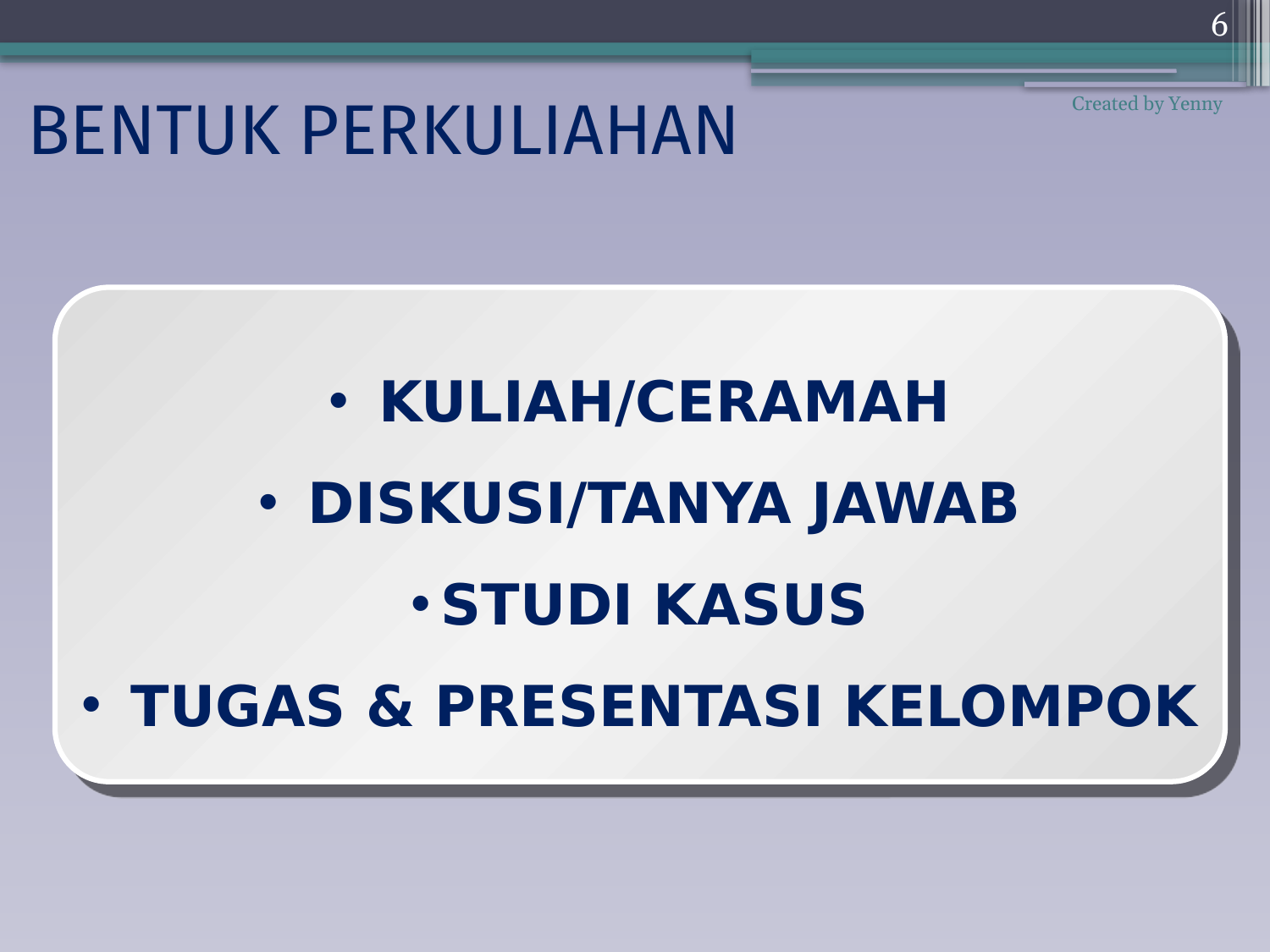

6
# BENTUK PERKULIAHAN
Created by Yenny

 KULIAH/CERAMAH
 DISKUSI/TANYA JAWAB
STUDI KASUS
 TUGAS & PRESENTASI KELOMPOK